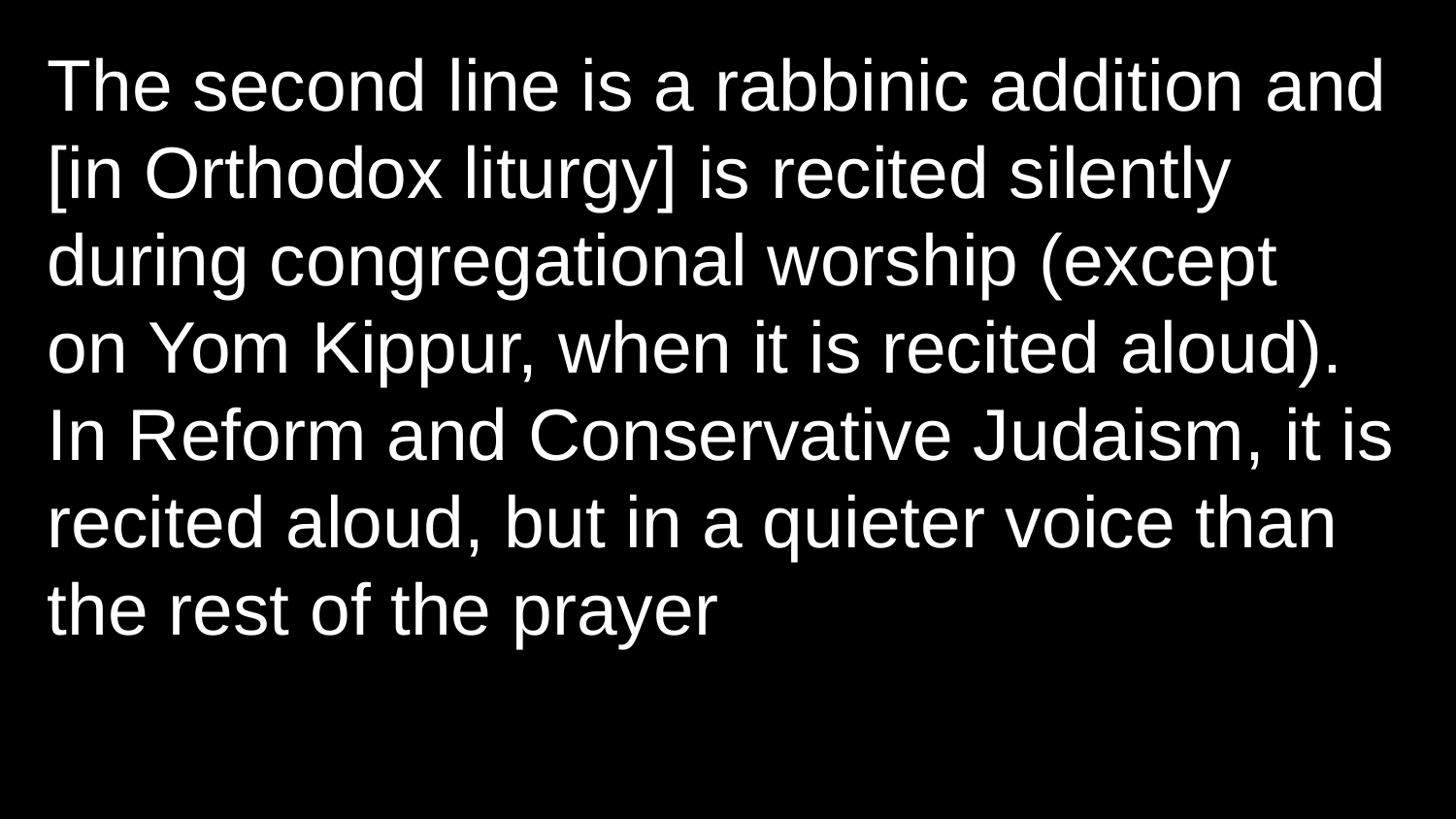

The second line is a rabbinic addition and [in Orthodox liturgy] is recited silently during congregational worship (except on Yom Kippur, when it is recited aloud). In Reform and Conservative Judaism, it is recited aloud, but in a quieter voice than the rest of the prayer